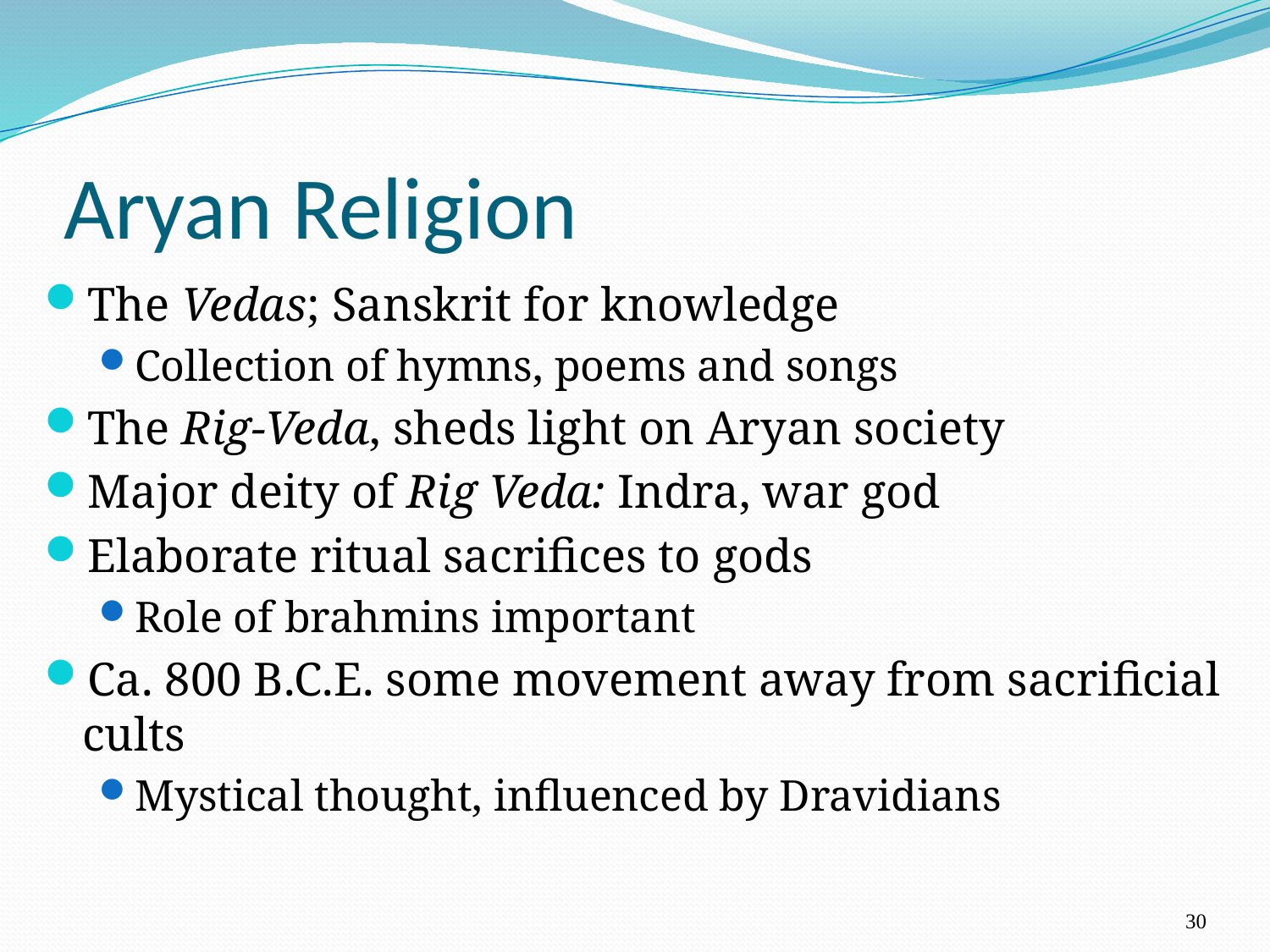

# Aryan Religion
The Vedas; Sanskrit for knowledge
Collection of hymns, poems and songs
The Rig-Veda, sheds light on Aryan society
Major deity of Rig Veda: Indra, war god
Elaborate ritual sacrifices to gods
Role of brahmins important
Ca. 800 B.C.E. some movement away from sacrificial cults
Mystical thought, influenced by Dravidians

30